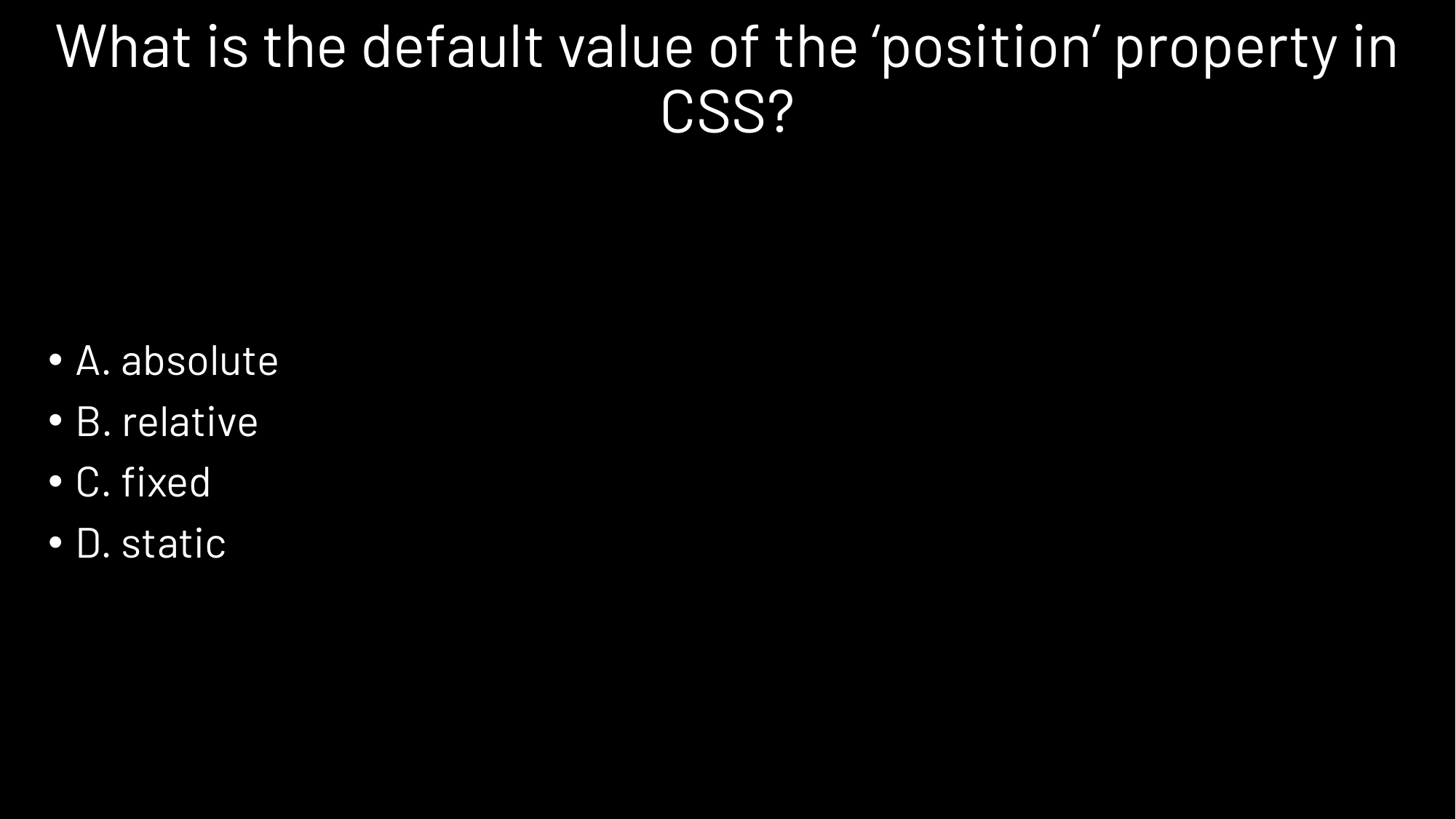

# What is the default value of the ‘position’ property in CSS?
A. absolute
B. relative
C. fixed
D. static